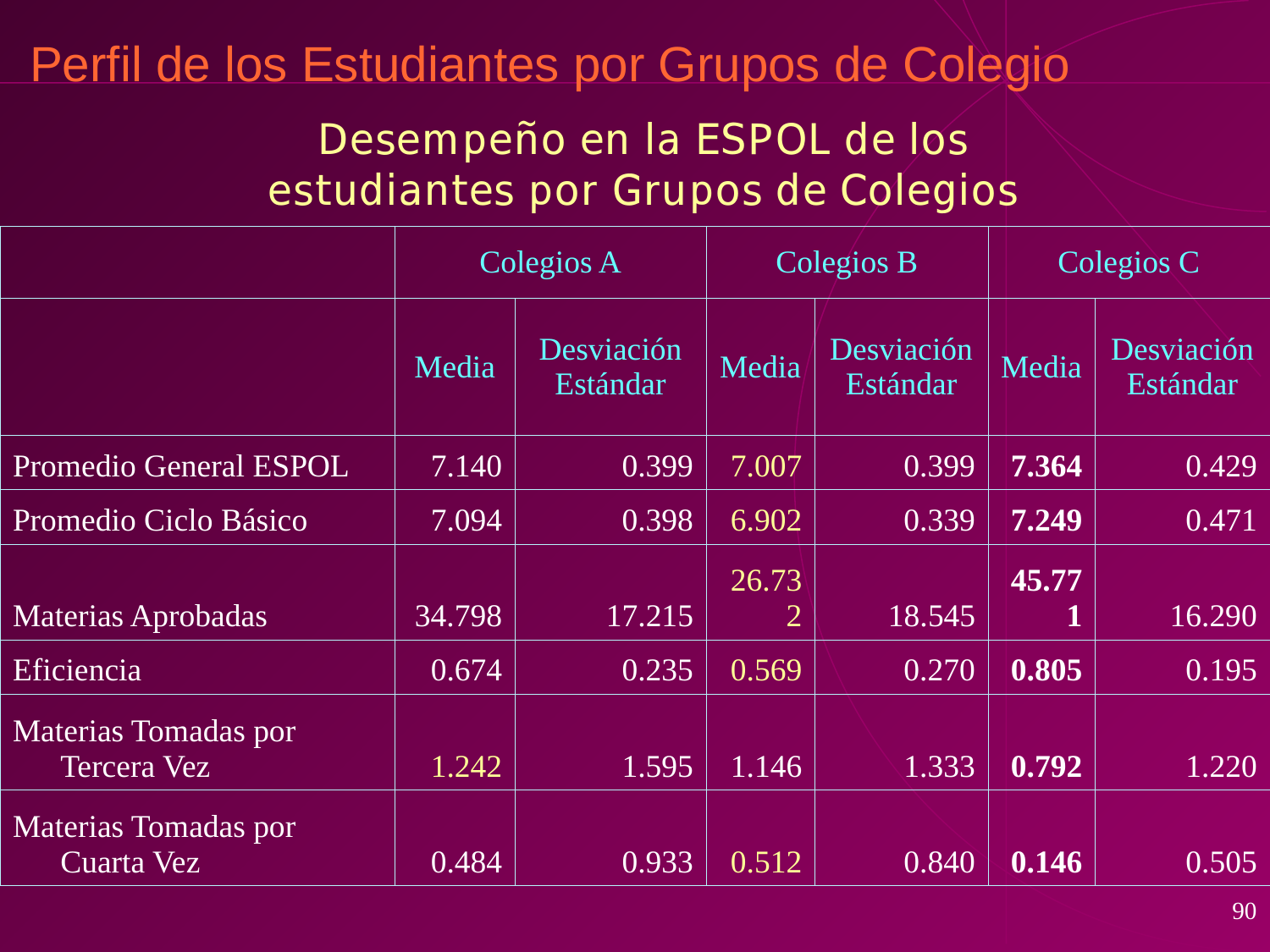

Perfil de los Estudiantes por Grupos de Colegio
Desempeño en la ESPOL de los estudiantes por Grupos de Colegios
|  | Colegios A |  | Colegios B |  | Colegios C |  |
| --- | --- | --- | --- | --- | --- | --- |
|  | Media | Desviación Estándar | Media | Desviación Estándar | Media | Desviación Estándar |
| Promedio General ESPOL | 7.140 | 0.399 | 7.007 | 0.399 | 7.364 | 0.429 |
| Promedio Ciclo Básico | 7.094 | 0.398 | 6.902 | 0.339 | 7.249 | 0.471 |
| Materias Aprobadas | 34.798 | 17.215 | 26.732 | 18.545 | 45.771 | 16.290 |
| Eficiencia | 0.674 | 0.235 | 0.569 | 0.270 | 0.805 | 0.195 |
| Materias Tomadas por Tercera Vez | 1.242 | 1.595 | 1.146 | 1.333 | 0.792 | 1.220 |
| Materias Tomadas por Cuarta Vez | 0.484 | 0.933 | 0.512 | 0.840 | 0.146 | 0.505 |
90